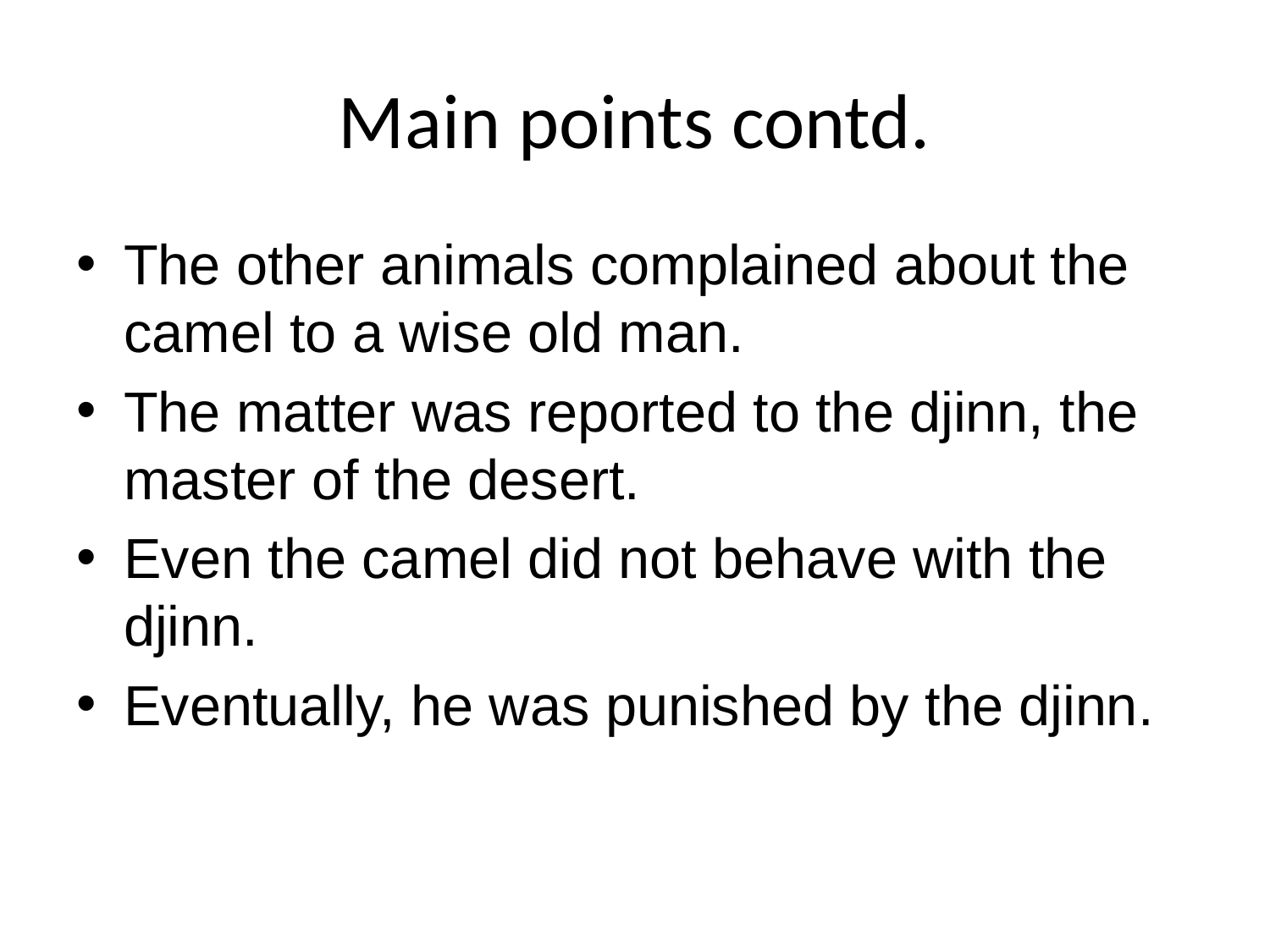

# Main points contd.
The other animals complained about the camel to a wise old man.
The matter was reported to the djinn, the master of the desert.
Even the camel did not behave with the djinn.
Eventually, he was punished by the djinn.